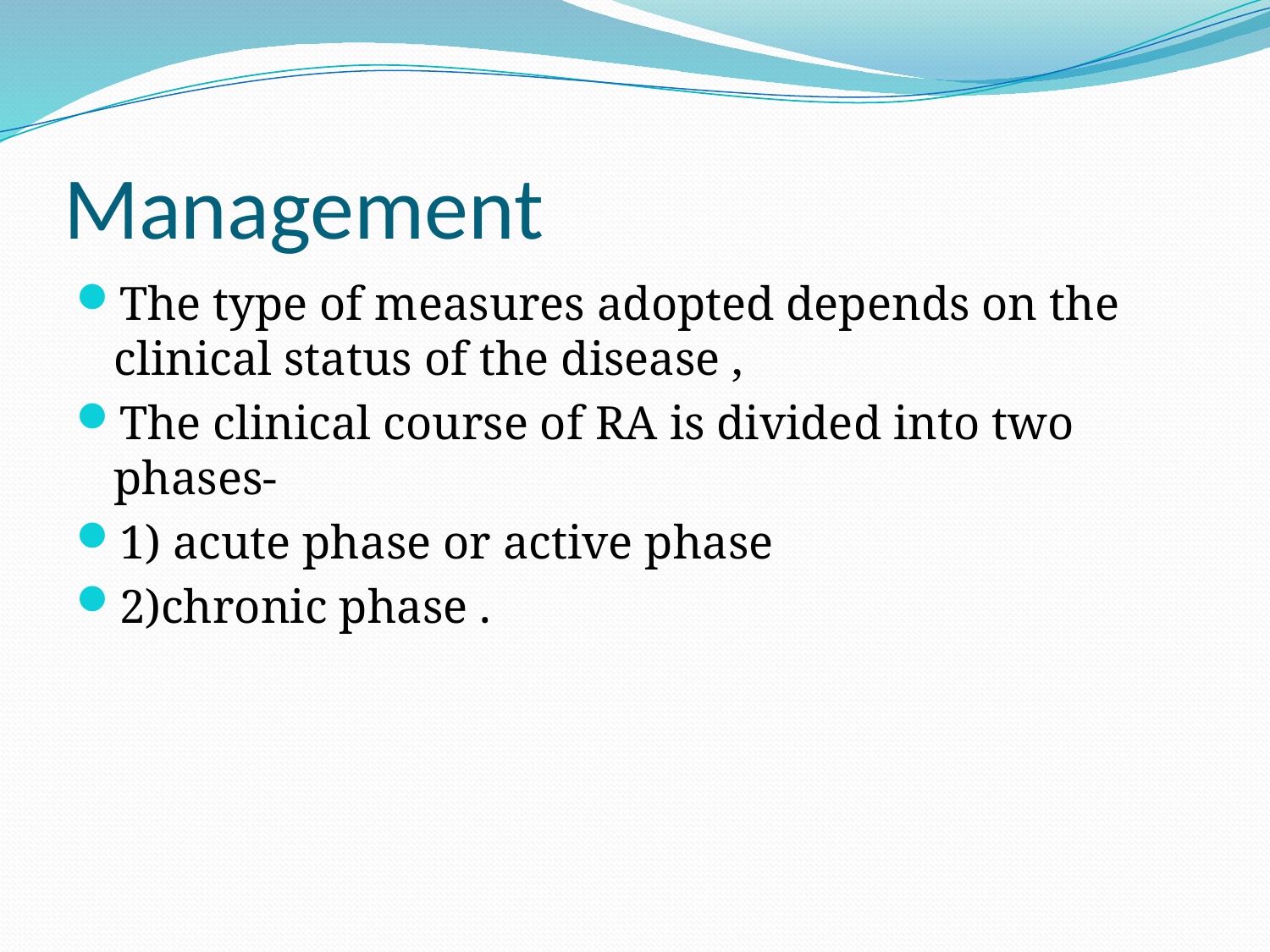

# Management
The type of measures adopted depends on the clinical status of the disease ,
The clinical course of RA is divided into two phases-
1) acute phase or active phase
2)chronic phase .